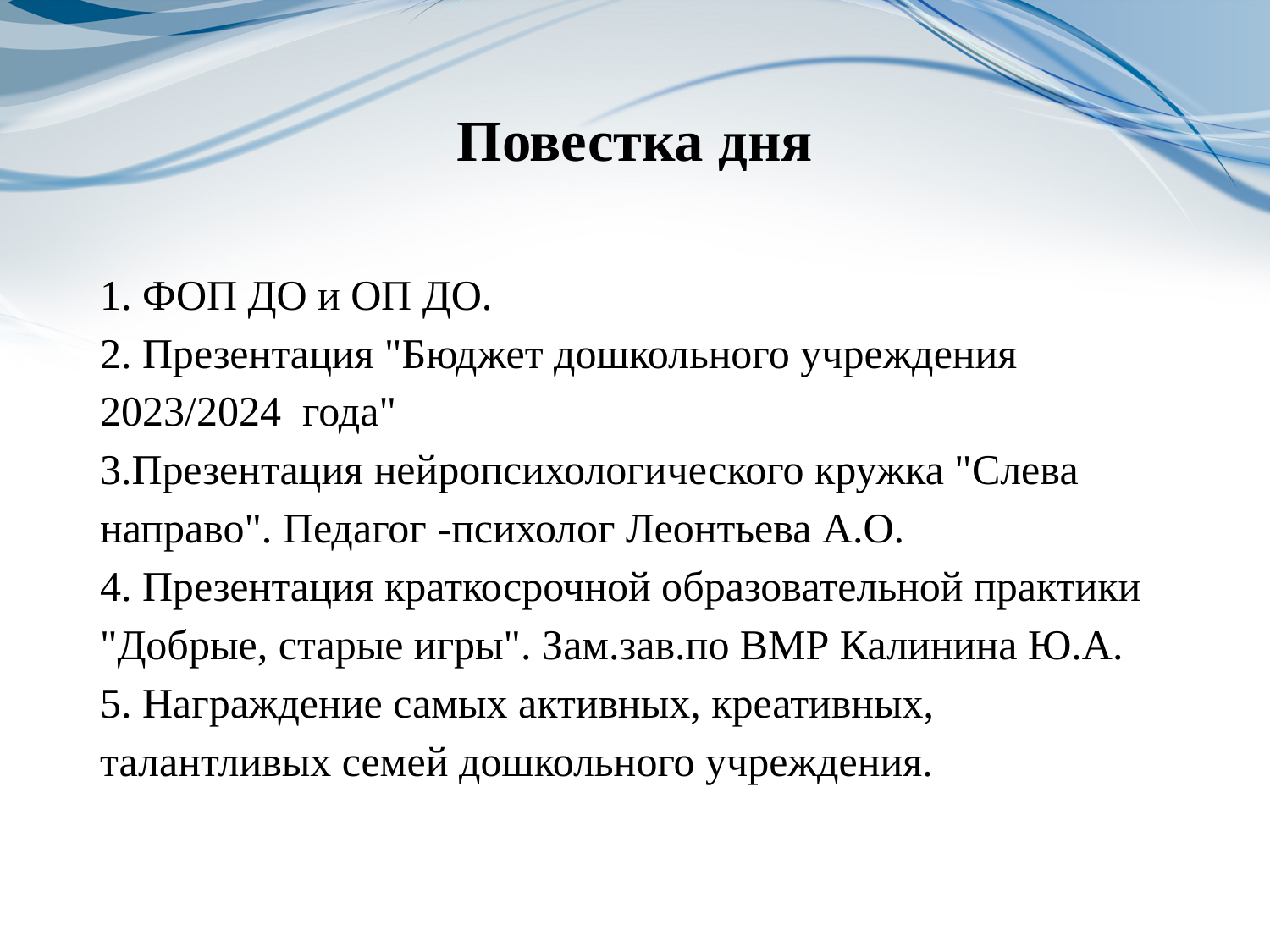

# Повестка дня
1. ФОП ДО и ОП ДО.
2. Презентация "Бюджет дошкольного учреждения 2023/2024  года"
3.Презентация нейропсихологического кружка "Слева направо". Педагог -психолог Леонтьева А.О.
4. Презентация краткосрочной образовательной практики "Добрые, старые игры". Зам.зав.по ВМР Калинина Ю.А.
5. Награждение самых активных, креативных, талантливых семей дошкольного учреждения.